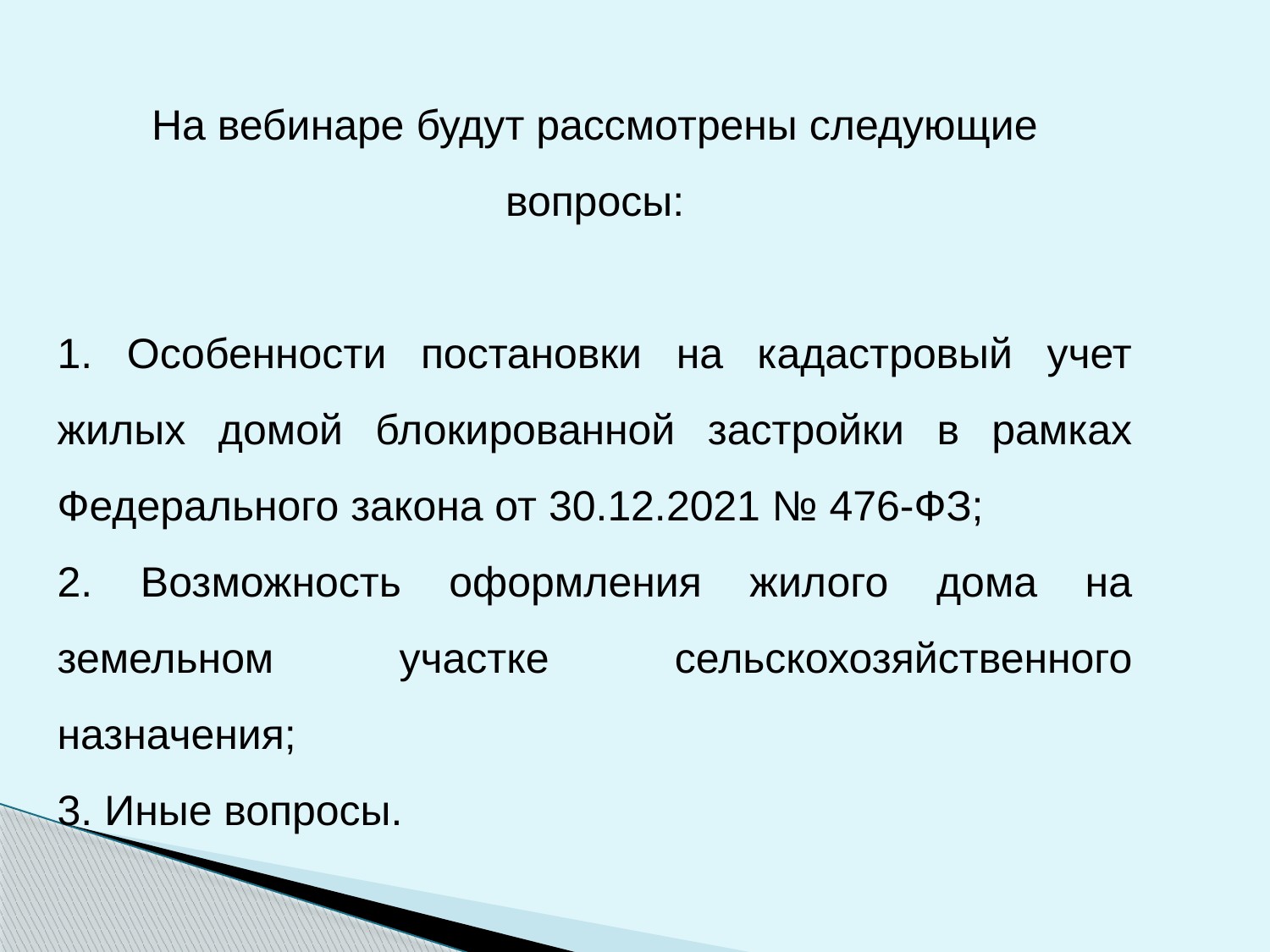

На вебинаре будут рассмотрены следующие вопросы:

1. Особенности постановки на кадастровый учет жилых домой блокированной застройки в рамках Федерального закона от 30.12.2021 № 476-ФЗ;
2. Возможность оформления жилого дома на земельном участке сельскохозяйственного назначения;
3. Иные вопросы.